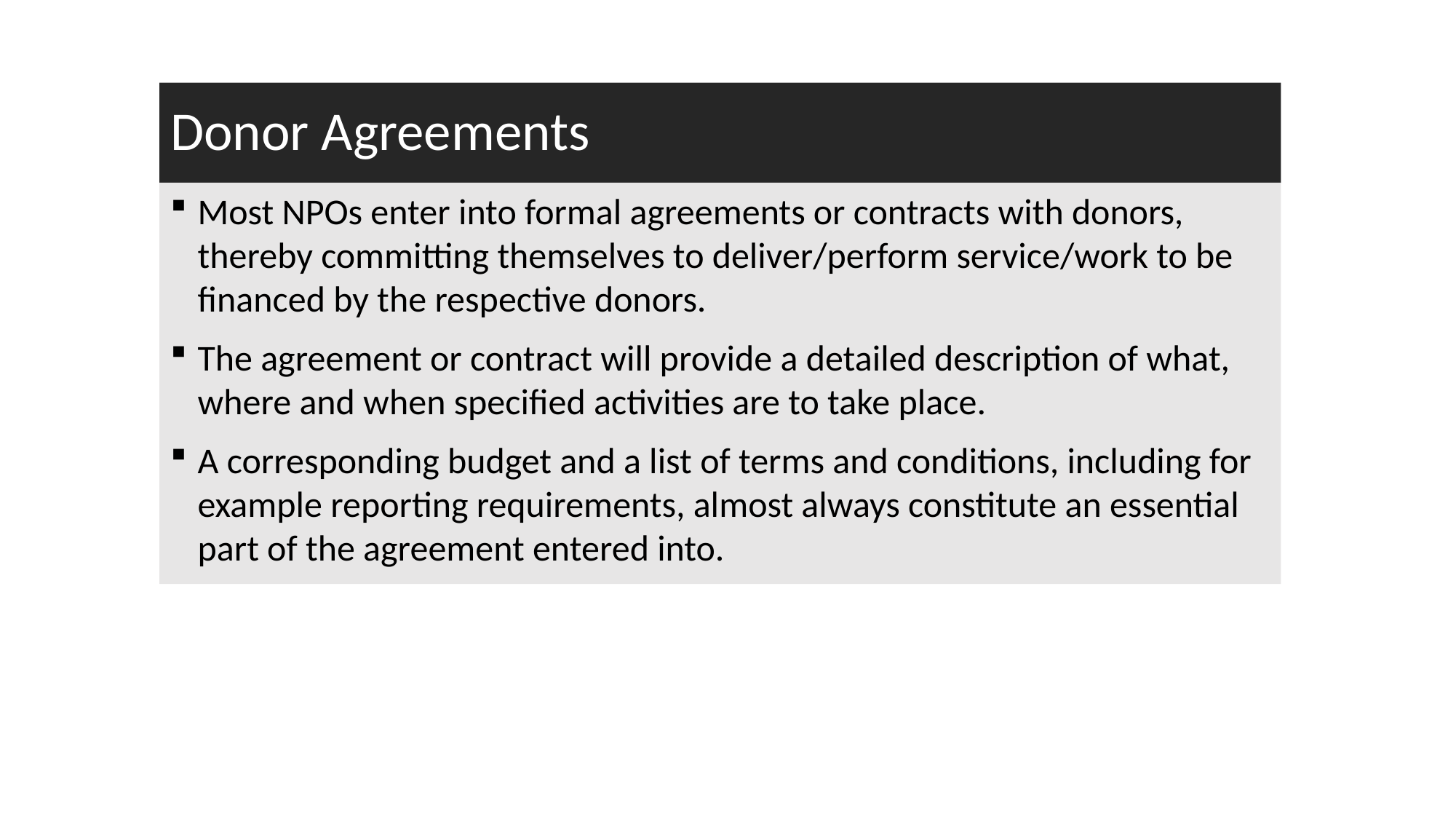

# Donor Agreements
Most NPOs enter into formal agreements or contracts with donors, thereby committing themselves to deliver/perform service/work to be financed by the respective donors.
The agreement or contract will provide a detailed description of what, where and when specified activities are to take place.
A corresponding budget and a list of terms and conditions, including for example reporting requirements, almost always constitute an essential part of the agreement entered into.